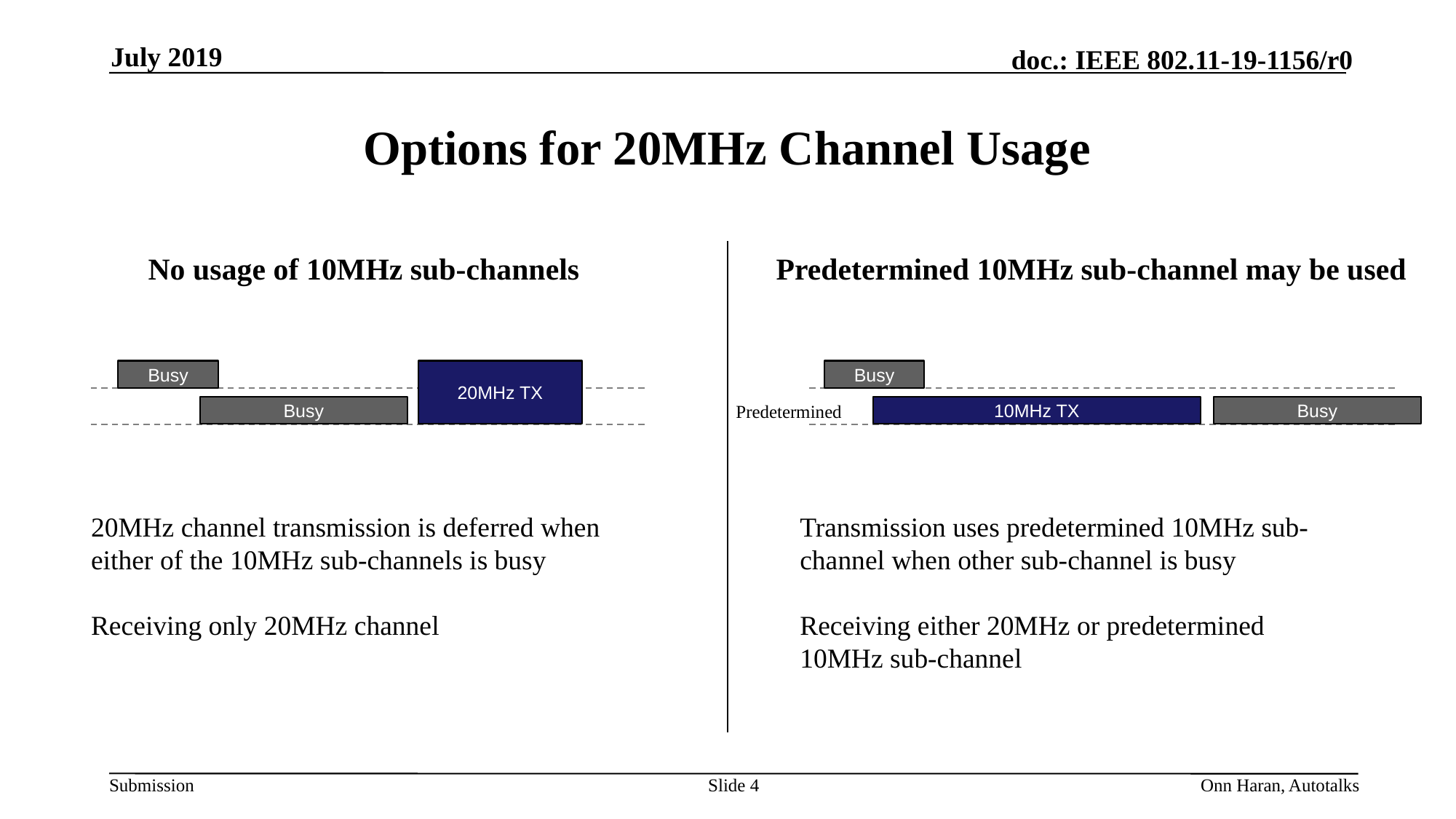

July 2019
# Options for 20MHz Channel Usage
No usage of 10MHz sub-channels
Predetermined 10MHz sub-channel may be used
20MHz TX
Busy
Busy
Predetermined
Busy
Busy
10MHz TX
20MHz channel transmission is deferred when either of the 10MHz sub-channels is busy

Receiving only 20MHz channel
Transmission uses predetermined 10MHz sub-channel when other sub-channel is busy

Receiving either 20MHz or predetermined 10MHz sub-channel
Slide 4
Onn Haran, Autotalks